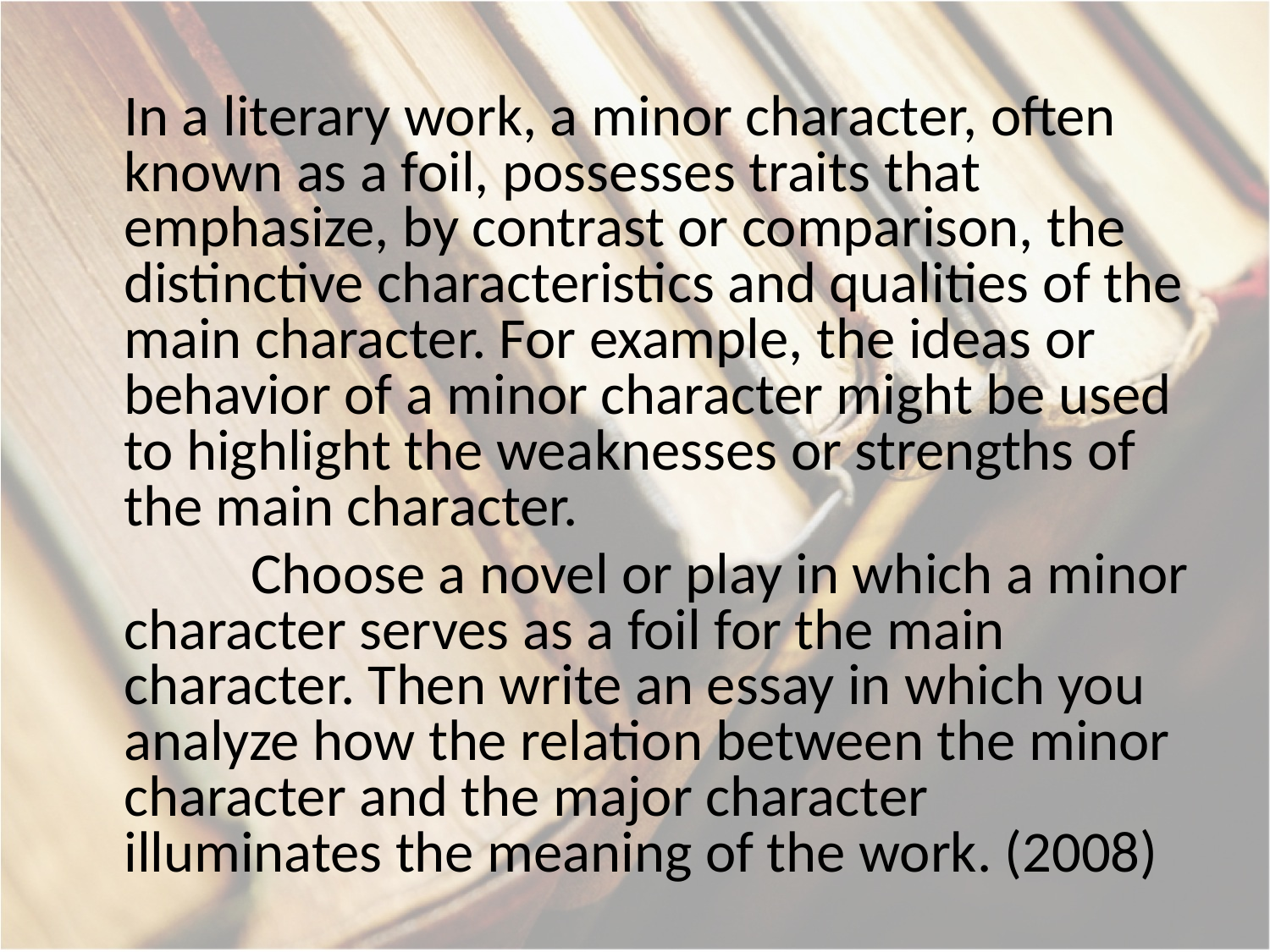

In a literary work, a minor character, often known as a foil, possesses traits that emphasize, by contrast or comparison, the distinctive characteristics and qualities of the main character. For example, the ideas or behavior of a minor character might be used to highlight the weaknesses or strengths of the main character.
	Choose a novel or play in which a minor character serves as a foil for the main character. Then write an essay in which you analyze how the relation between the minor character and the major character illuminates the meaning of the work. (2008)